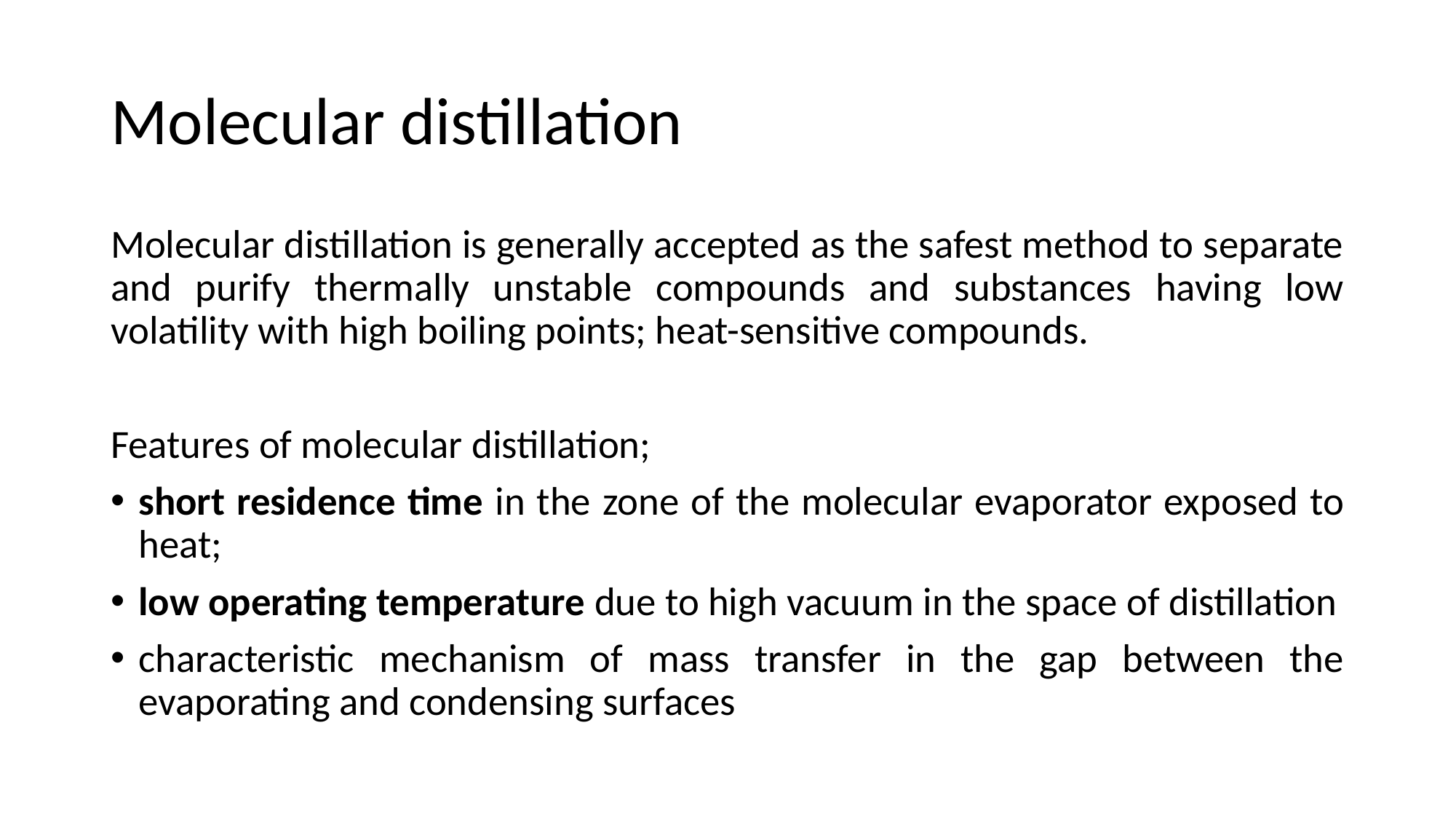

# Molecular distillation
Molecular distillation is generally accepted as the safest method to separate and purify thermally unstable compounds and substances having low volatility with high boiling points; heat-sensitive compounds.

Features of molecular distillation;
short residence time in the zone of the molecular evaporator exposed to heat;
low operating temperature due to high vacuum in the space of distillation
characteristic mechanism of mass transfer in the gap between the evaporating and condensing surfaces